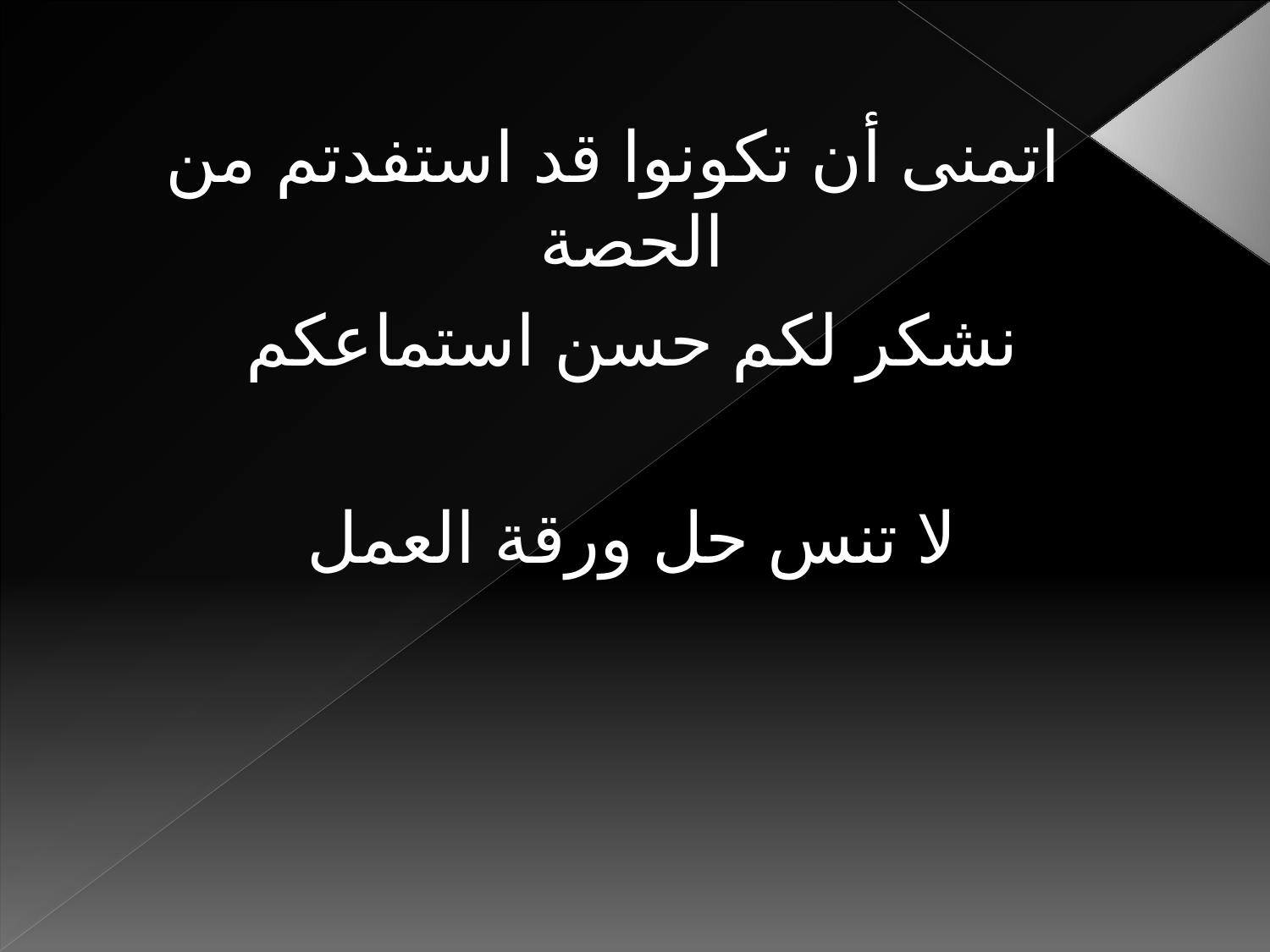

اتمنى أن تكونوا قد استفدتم من الحصة
نشكر لكم حسن استماعكم

لا تنس حل ورقة العمل